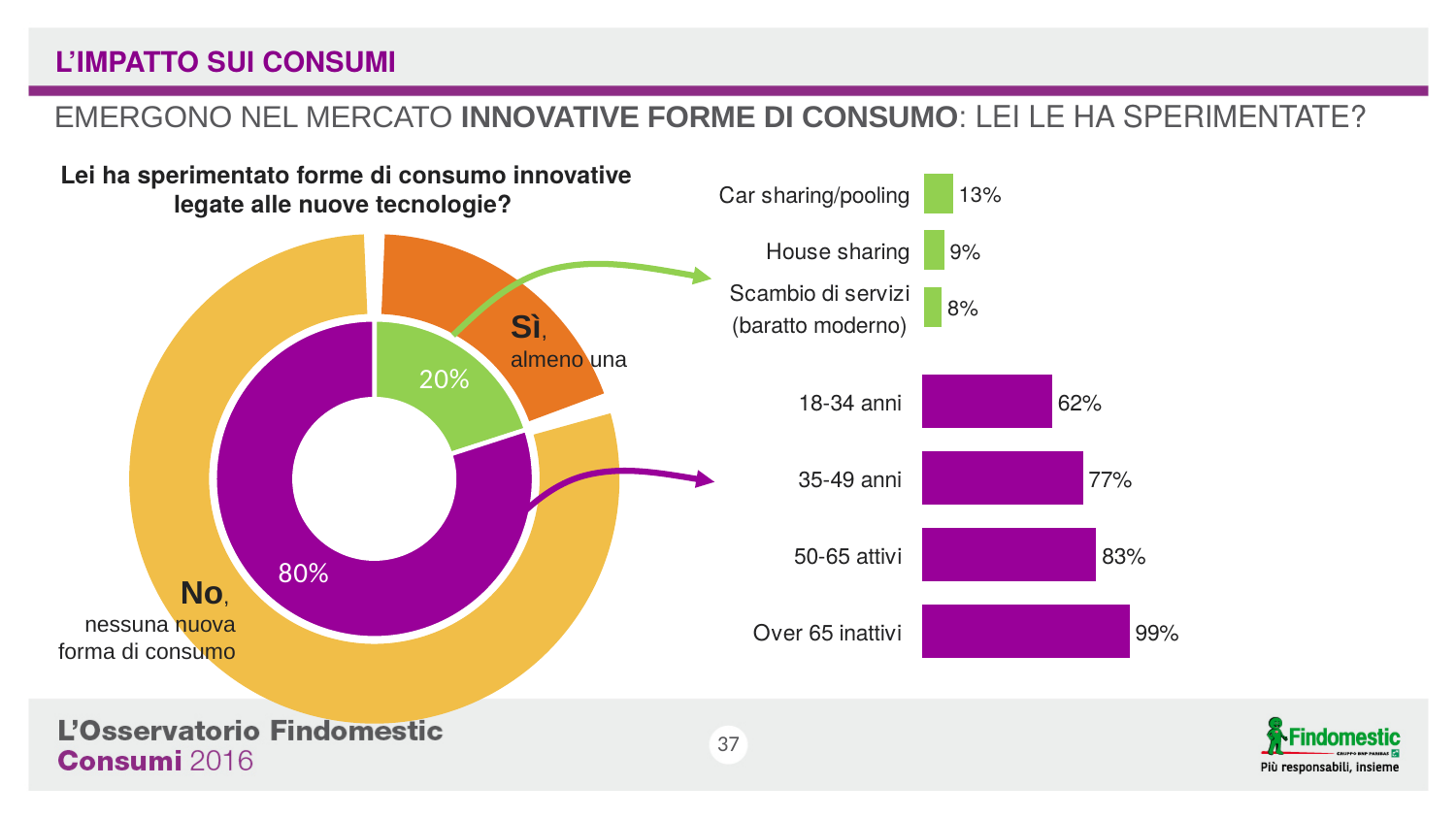

L’IMPATTO SUI CONSUMI
EMERGONO NEL MERCATO INNOVATIVE FORME DI CONSUMO: LEI LE HA SPERIMENTATE?
Lei ha sperimentato forme di consumo innovative legate alle nuove tecnologie?

### Chart

| Category | Score Totals |
|---|---|
| Car sharing/pooling | 13.0 |
| House sharing | 9.0 |
| Scambio di servizi (baratto moderno) | 8.0 |

### Chart

| Category | Sales |  |
|---|---|---|
| Almeno una nuova forma di consumo | 20.0 | 20.0 |
| Nessuna nuova forma di consumo | 80.0 | 80.0 |
Sì,
almeno una

### Chart

| Category | Score Totals |
|---|---|
| 18-34 anni  | 62.1 |
| 35-49 anni  | 76.8 |
| 50-65 attivi  | 83.2 |
| Over 65 inattivi  | 99.1 |
No,
nessuna nuova forma di consumo
37